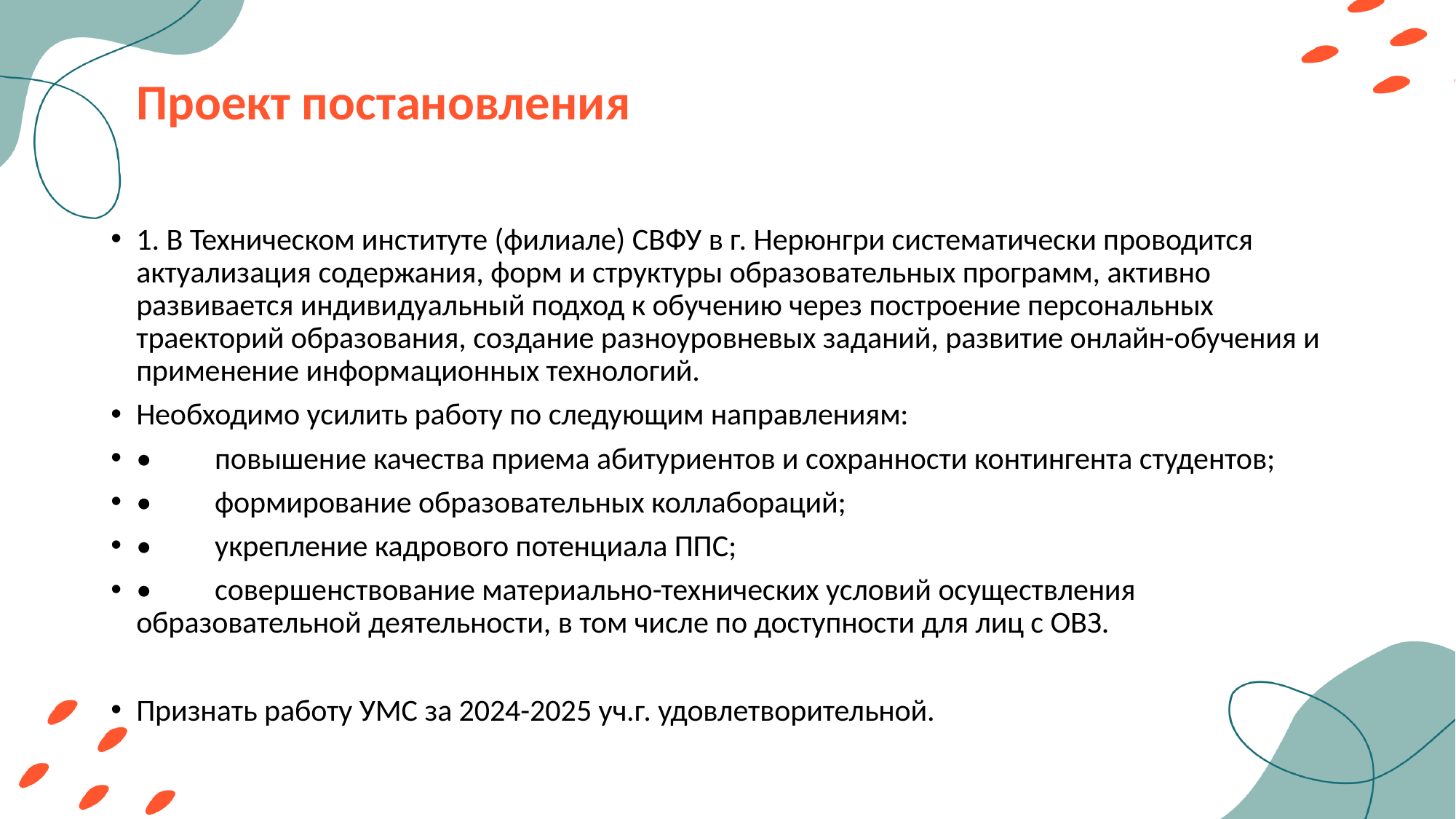

# Проект постановления
1. В Техническом институте (филиале) СВФУ в г. Нерюнгри систематически проводится актуализация содержания, форм и структуры образовательных программ, активно развивается индивидуальный подход к обучению через построение персональных траекторий образования, создание разноуровневых заданий, развитие онлайн-обучения и применение информационных технологий.
Необходимо усилить работу по следующим направлениям:
•	повышение качества приема абитуриентов и сохранности контингента студентов;
•	формирование образовательных коллабораций;
•	укрепление кадрового потенциала ППС;
•	совершенствование материально-технических условий осуществления образовательной деятельности, в том числе по доступности для лиц с ОВЗ.

Признать работу УМС за 2024-2025 уч.г. удовлетворительной.